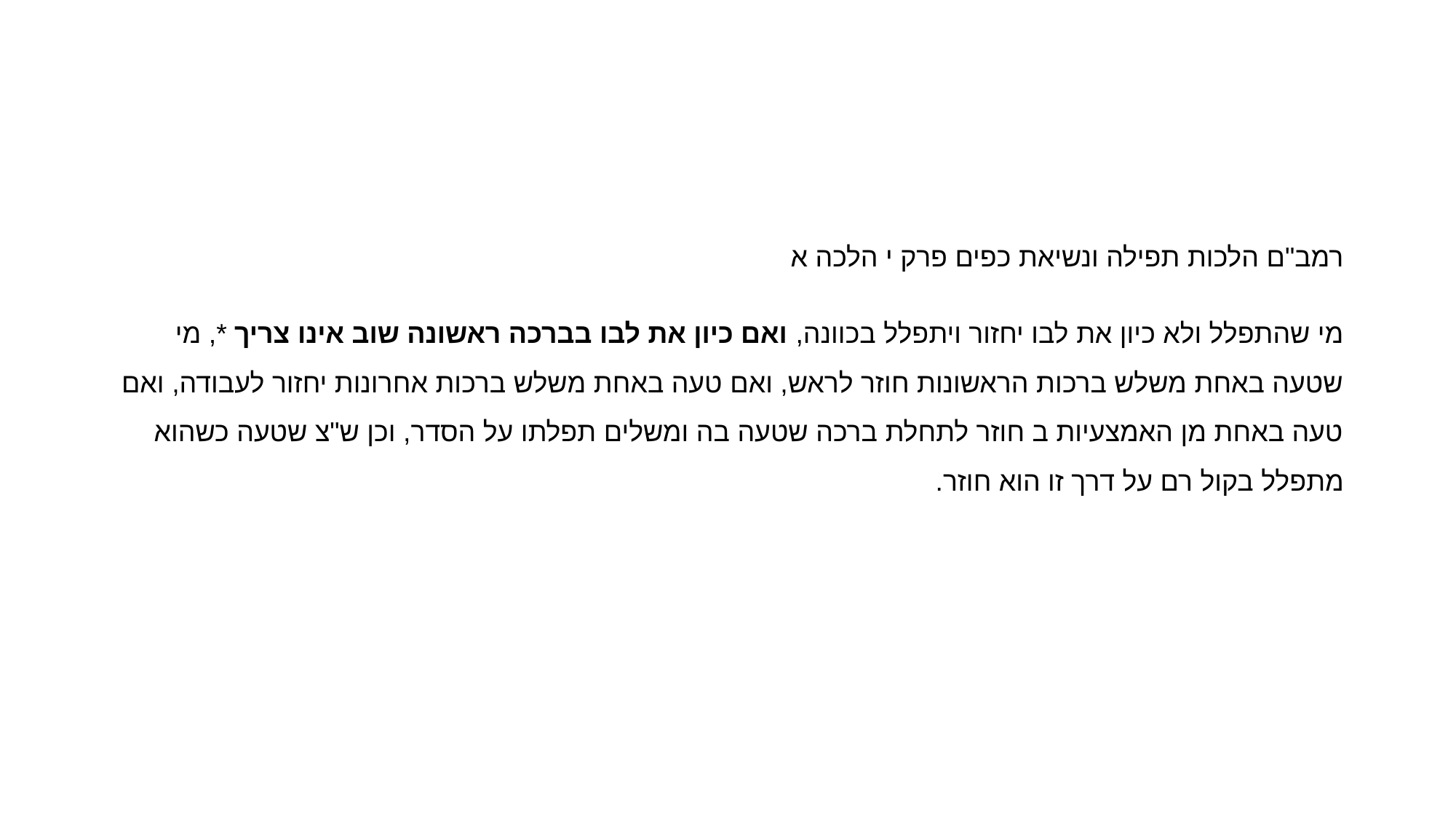

#
רמב"ם הלכות תפילה ונשיאת כפים פרק י הלכה א
מי שהתפלל ולא כיון את לבו יחזור ויתפלל בכוונה, ואם כיון את לבו בברכה ראשונה שוב אינו צריך *, מי שטעה באחת משלש ברכות הראשונות חוזר לראש, ואם טעה באחת משלש ברכות אחרונות יחזור לעבודה, ואם טעה באחת מן האמצעיות ב חוזר לתחלת ברכה שטעה בה ומשלים תפלתו על הסדר, וכן ש"צ שטעה כשהוא מתפלל בקול רם על דרך זו הוא חוזר.